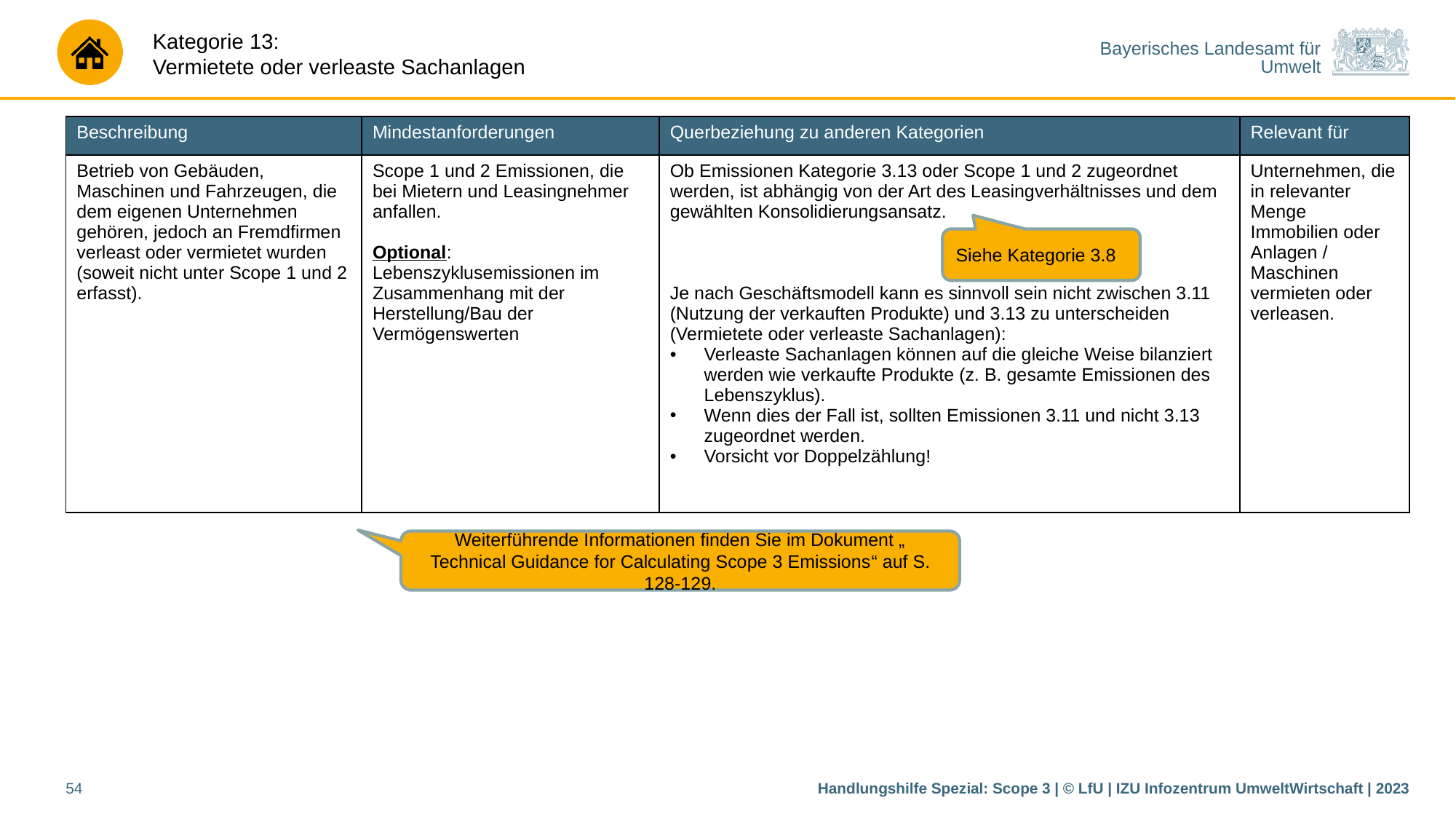

| Beschreibung | Mindestanforderungen | Querbeziehung zu anderen Kategorien | Relevant für |
| --- | --- | --- | --- |
| Betrieb von Gebäuden, Maschinen und Fahrzeugen, die dem eigenen Unternehmen gehören, jedoch an Fremdfirmen verleast oder vermietet wurden (soweit nicht unter Scope 1 und 2 erfasst). | Scope 1 und 2 Emissionen, die bei Mietern und Leasingnehmer anfallen. Optional: Lebenszyklusemissionen im Zusammenhang mit der Herstellung/Bau der Vermögenswerten | Ob Emissionen Kategorie 3.13 oder Scope 1 und 2 zugeordnet werden, ist abhängig von der Art des Leasingverhältnisses und dem gewählten Konsolidierungsansatz. Je nach Geschäftsmodell kann es sinnvoll sein nicht zwischen 3.11 (Nutzung der verkauften Produkte) und 3.13 zu unterscheiden (Vermietete oder verleaste Sachanlagen): Verleaste Sachanlagen können auf die gleiche Weise bilanziert werden wie verkaufte Produkte (z. B. gesamte Emissionen des Lebenszyklus). Wenn dies der Fall ist, sollten Emissionen 3.11 und nicht 3.13 zugeordnet werden. Vorsicht vor Doppelzählung! | Unternehmen, die in relevanter Menge Immobilien oder Anlagen / Maschinen vermieten oder verleasen. |
Siehe Kategorie 3.8

Weiterführende Informationen finden Sie im Dokument „Technical Guidance for Calculating Scope 3 Emissions“ auf S. 128-129.

54
Handlungshilfe Spezial: Scope 3 | © LfU | IZU Infozentrum UmweltWirtschaft | 2023